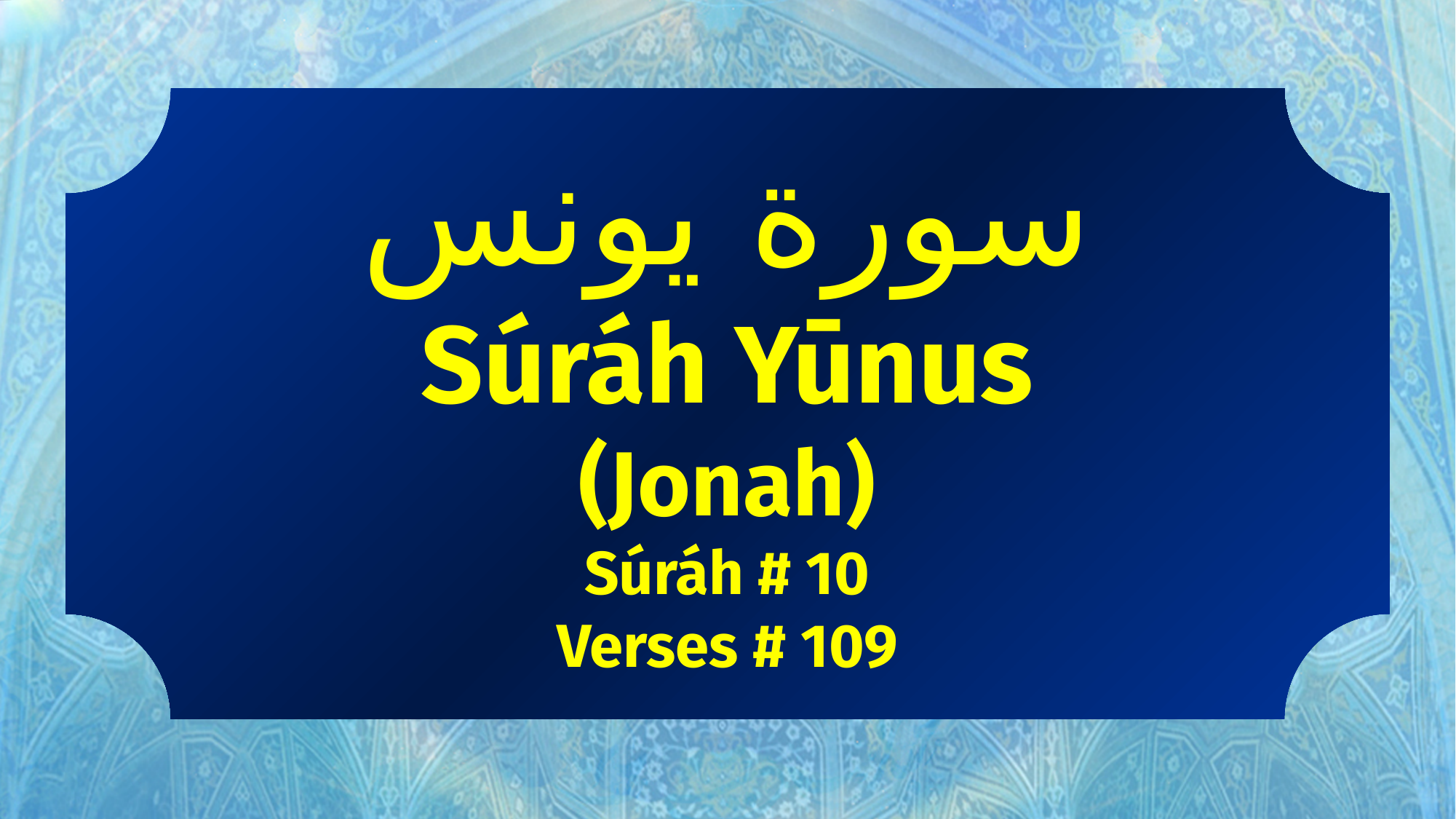

سورة يونس
Súráh Yūnus
(Jonah)
Súráh # 10
Verses # 109